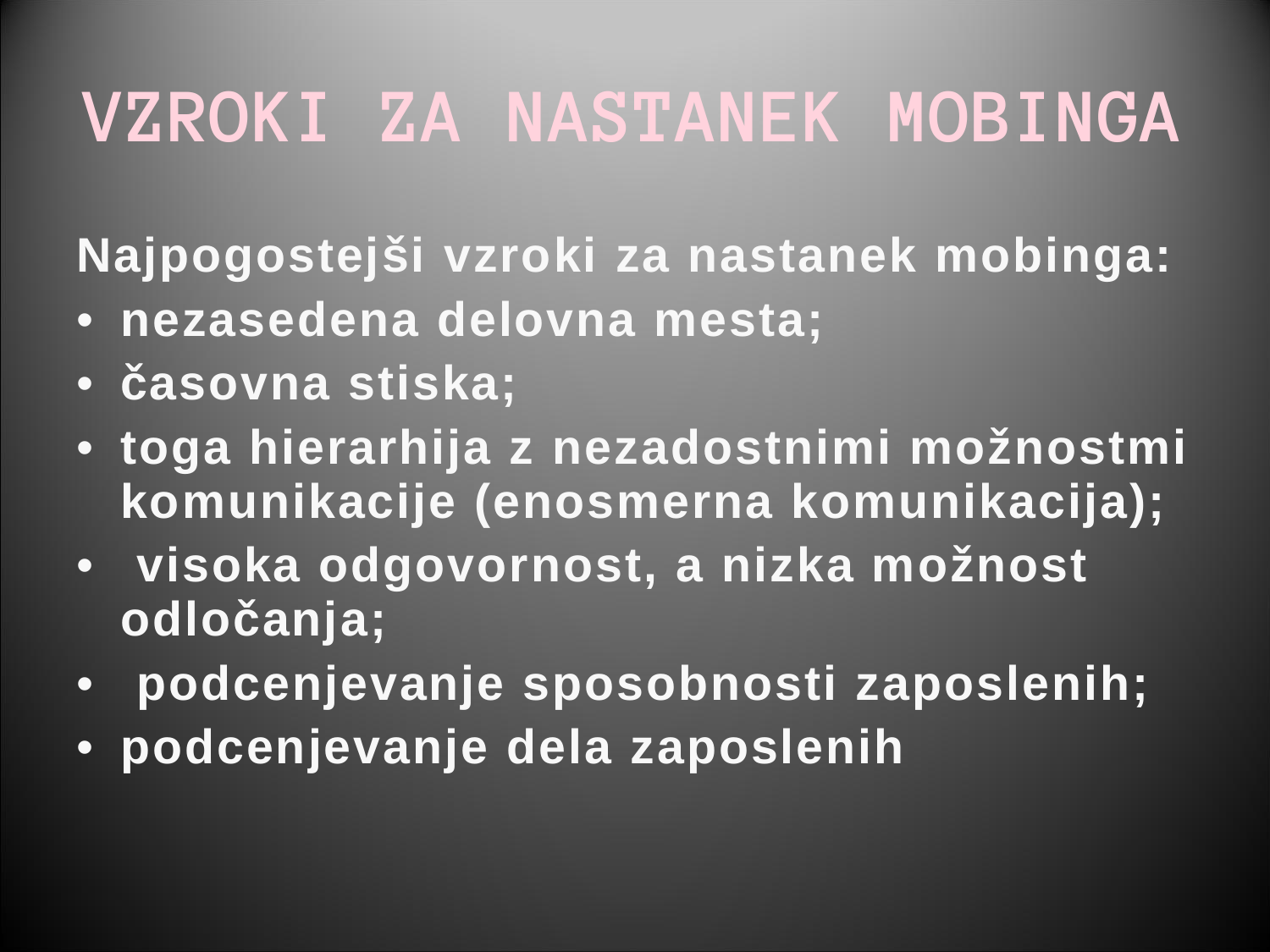

# VZROKI ZA NASTANEK MOBINGA
Najpogostejši vzroki za nastanek mobinga:
nezasedena delovna mesta;
časovna stiska;
toga hierarhija z nezadostnimi možnostmi komunikacije (enosmerna komunikacija);
 visoka odgovornost, a nizka možnost odločanja;
 podcenjevanje sposobnosti zaposlenih;
podcenjevanje dela zaposlenih